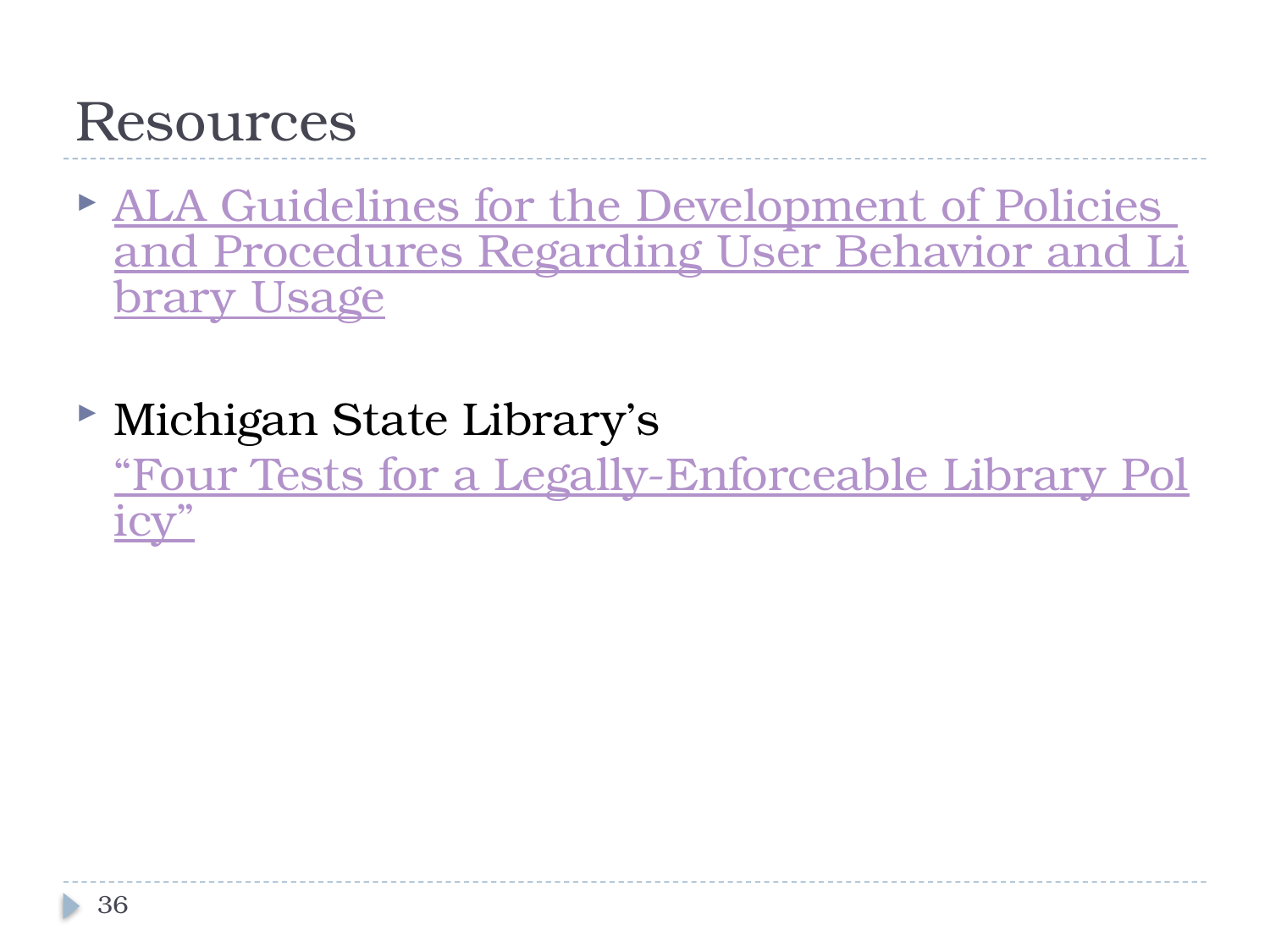

# Resources
ALA Guidelines for the Development of Policies and Procedures Regarding User Behavior and Library Usage

Michigan State Library’s “Four Tests for a Legally-Enforceable Library Policy”
36